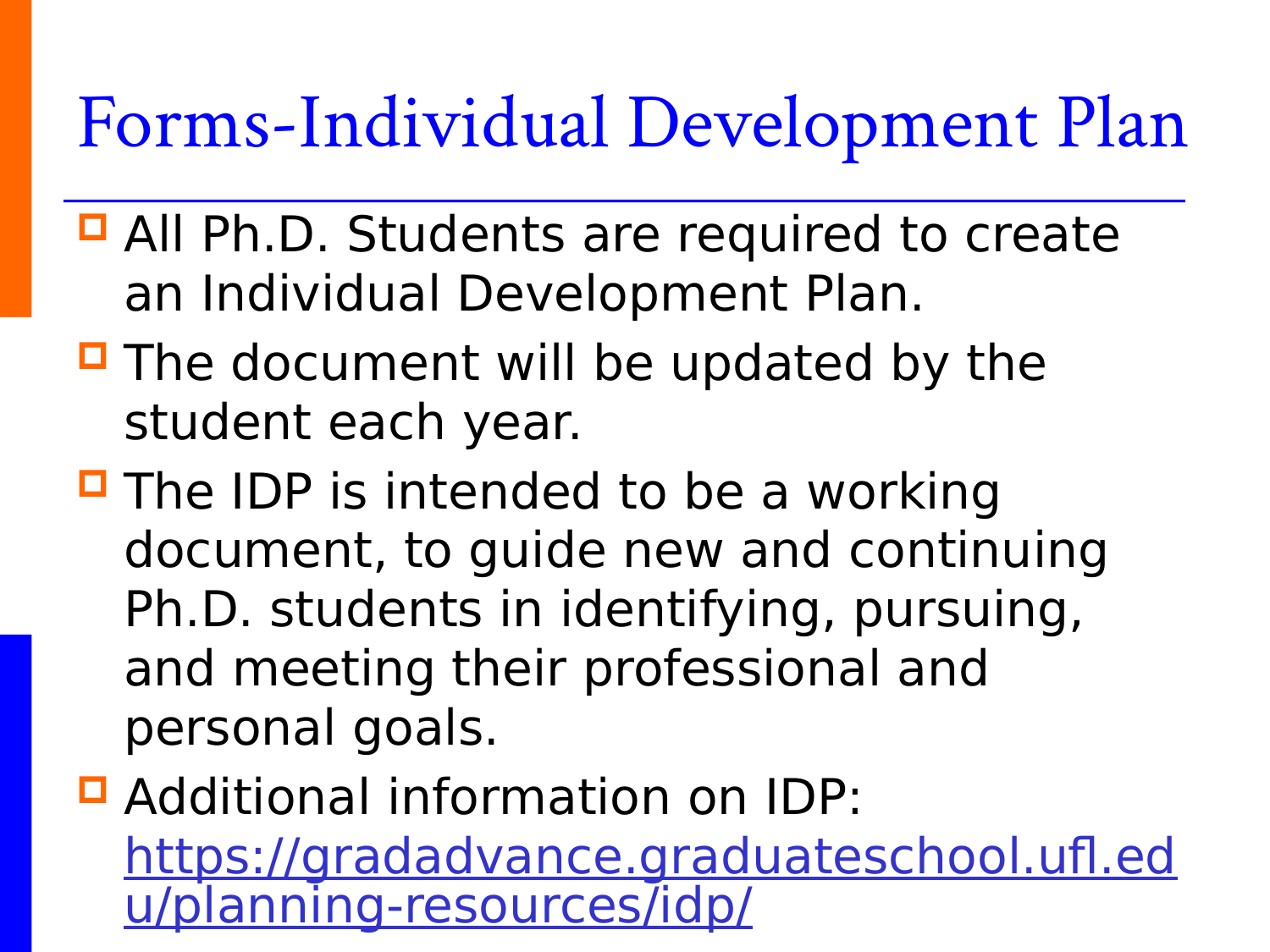

# Forms-Individual Development Plan
All Ph.D. Students are required to create an Individual Development Plan.
The document will be updated by the student each year.
The IDP is intended to be a working document, to guide new and continuing Ph.D. students in identifying, pursuing, and meeting their professional and personal goals.
Additional information on IDP: https://gradadvance.graduateschool.ufl.edu/planning-resources/idp/